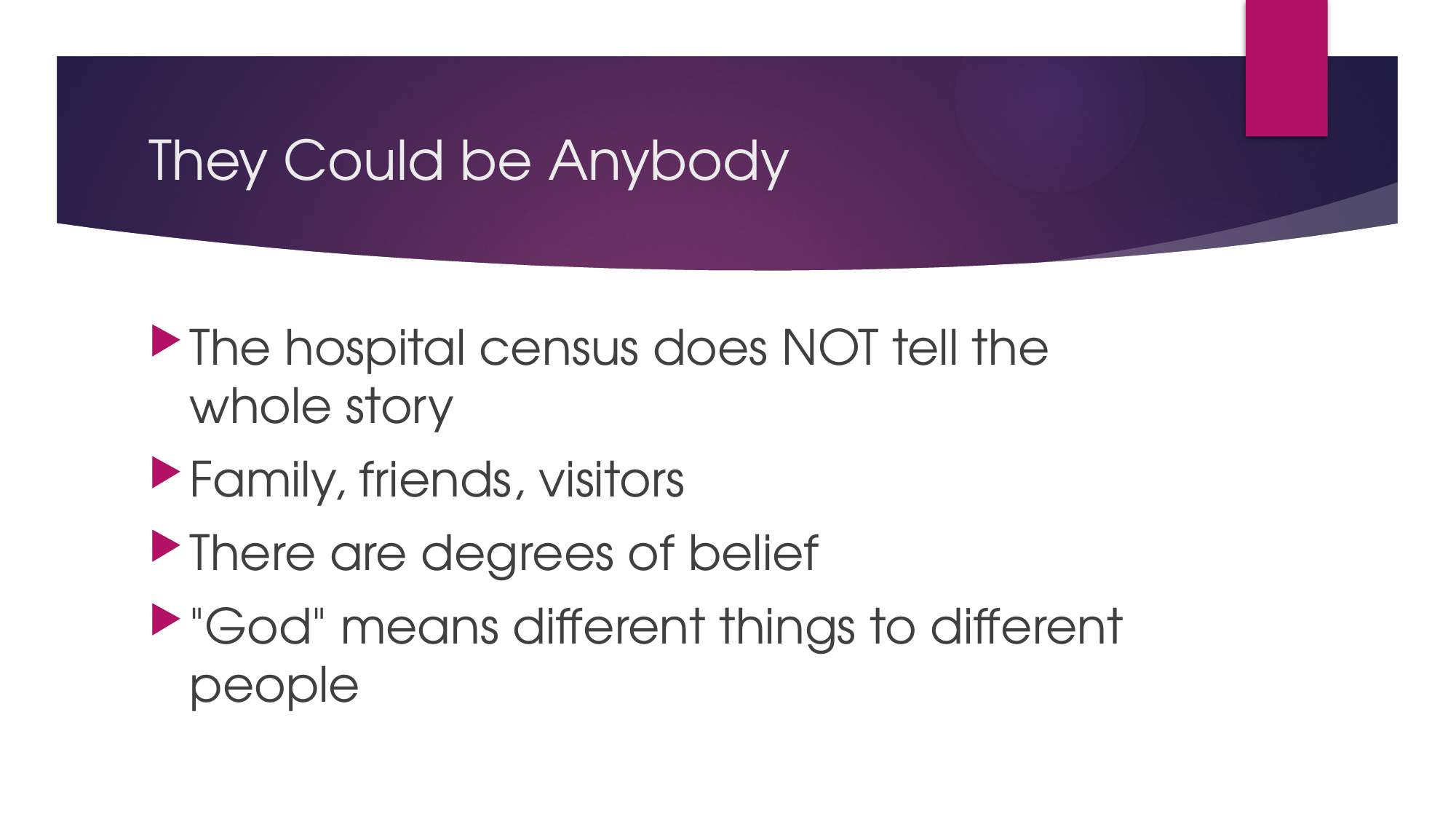

# They Could be Anybody
The hospital census does NOT tell the whole story
Family, friends, visitors
There are degrees of belief
"God" means different things to different people